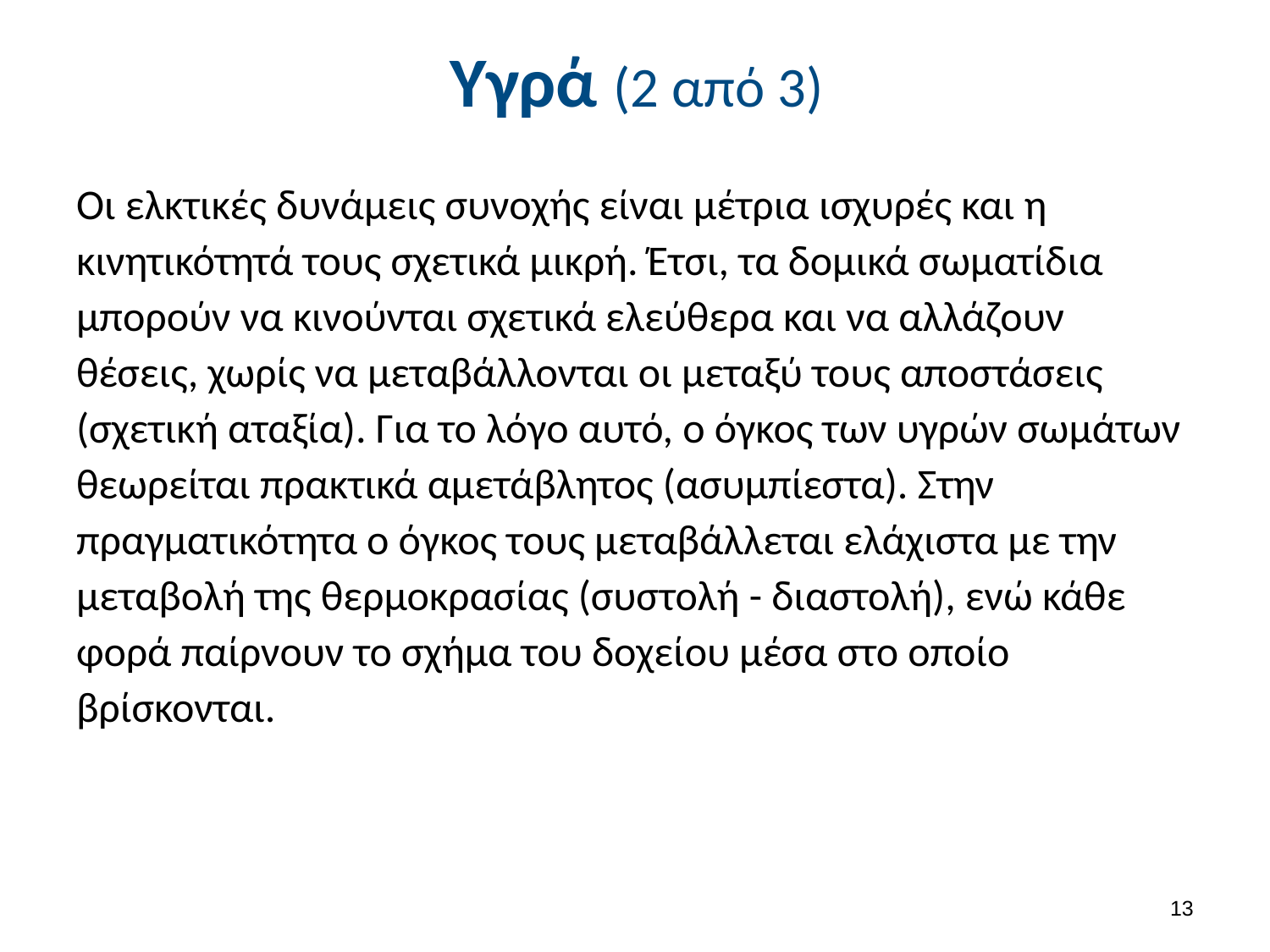

# Υγρά (2 από 3)
Οι ελκτικές δυνάμεις συνοχής είναι μέτρια ισχυρές και η κινητικότητά τους σχετικά μικρή. Έτσι, τα δομικά σωματίδια μπορούν να κινούνται σχετικά ελεύθερα και να αλλάζουν θέσεις, χωρίς να μεταβάλλονται οι μεταξύ τους αποστάσεις (σχετική αταξία). Για το λόγο αυτό, ο όγκος των υγρών σωμάτων θεωρείται πρακτικά αμετάβλητος (ασυμπίεστα). Στην πραγματικότητα o όγκος τους μεταβάλλεται ελάχιστα με την μεταβολή της θερμοκρασίας (συστολή - διαστολή), ενώ κάθε φορά παίρνουν το σχήμα του δοχείου μέσα στο οποίο βρίσκονται.
13